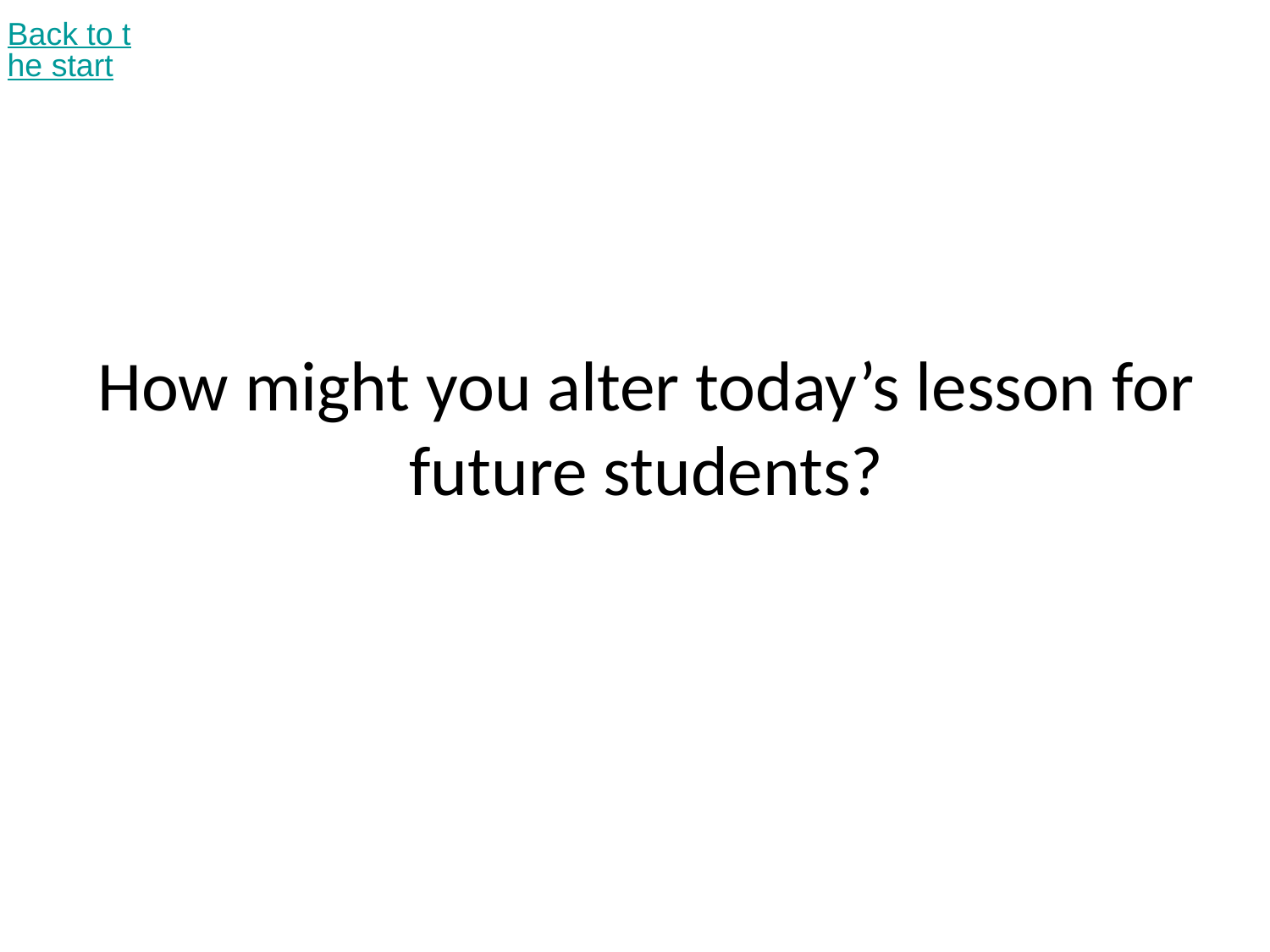

Back to the start
# How might you alter today’s lesson for future students?